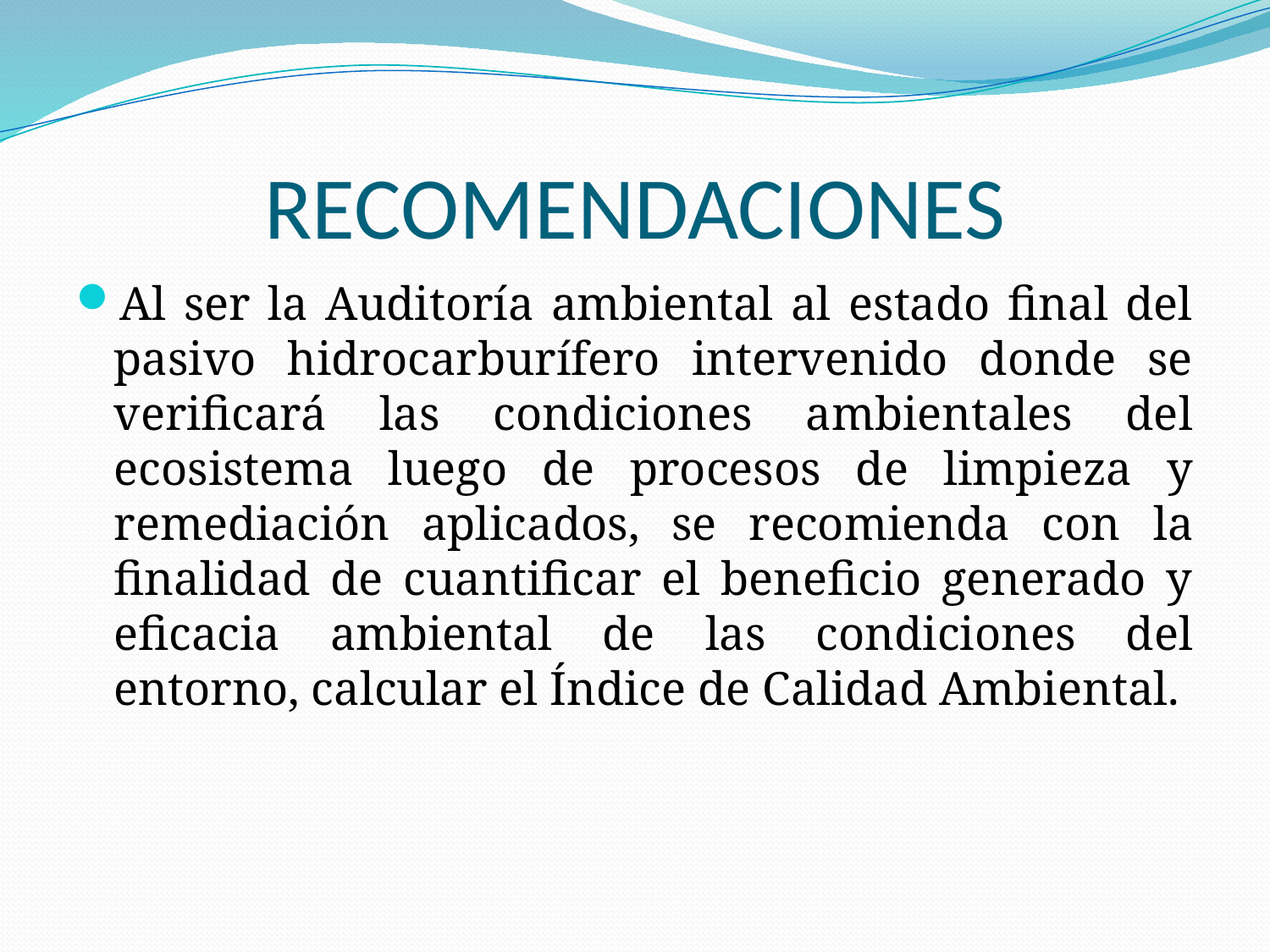

# RECOMENDACIONES
Al ser la Auditoría ambiental al estado final del pasivo hidrocarburífero intervenido donde se verificará las condiciones ambientales del ecosistema luego de procesos de limpieza y remediación aplicados, se recomienda con la finalidad de cuantificar el beneficio generado y eficacia ambiental de las condiciones del entorno, calcular el Índice de Calidad Ambiental.